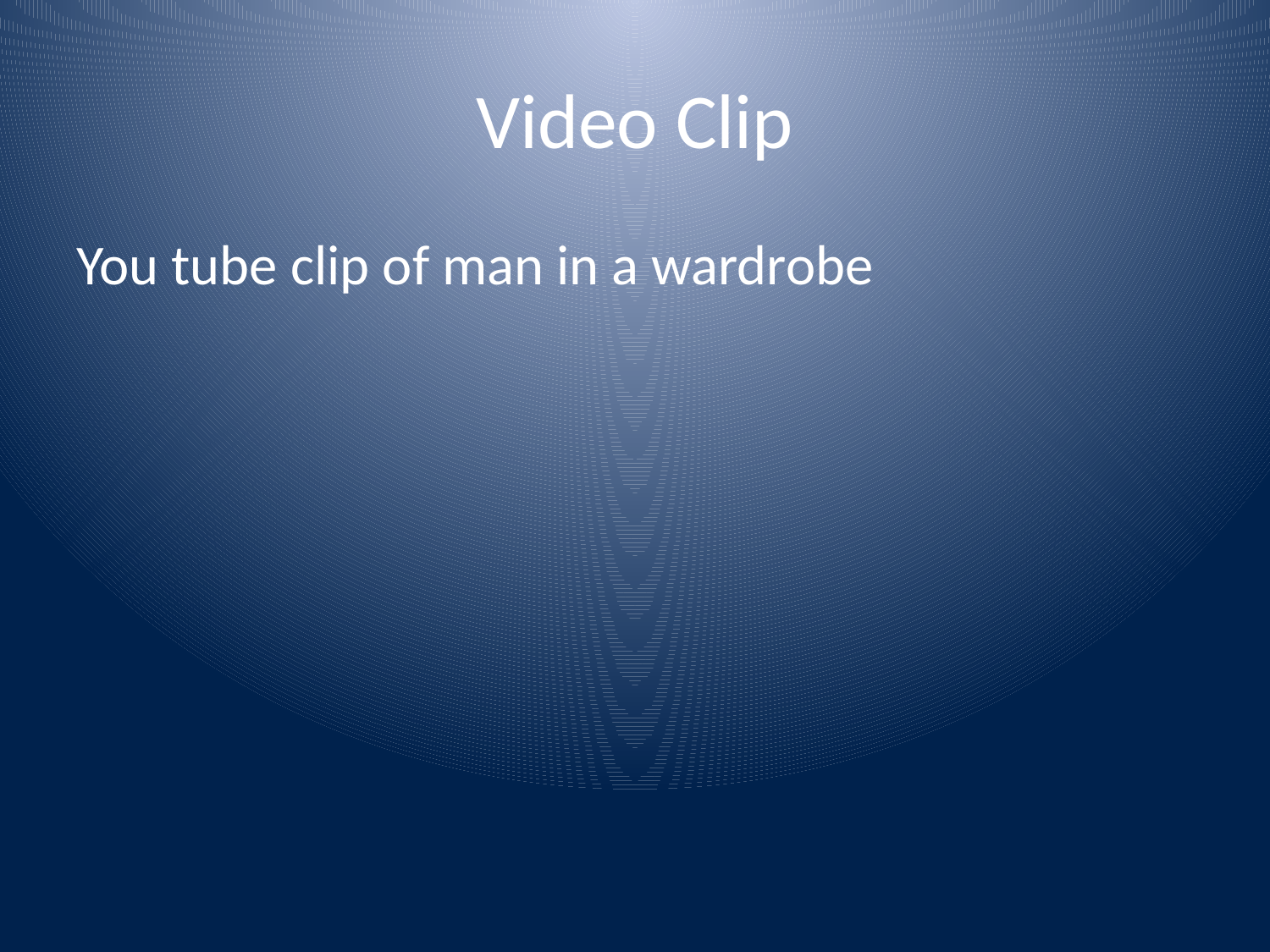

# Video Clip
You tube clip of man in a wardrobe